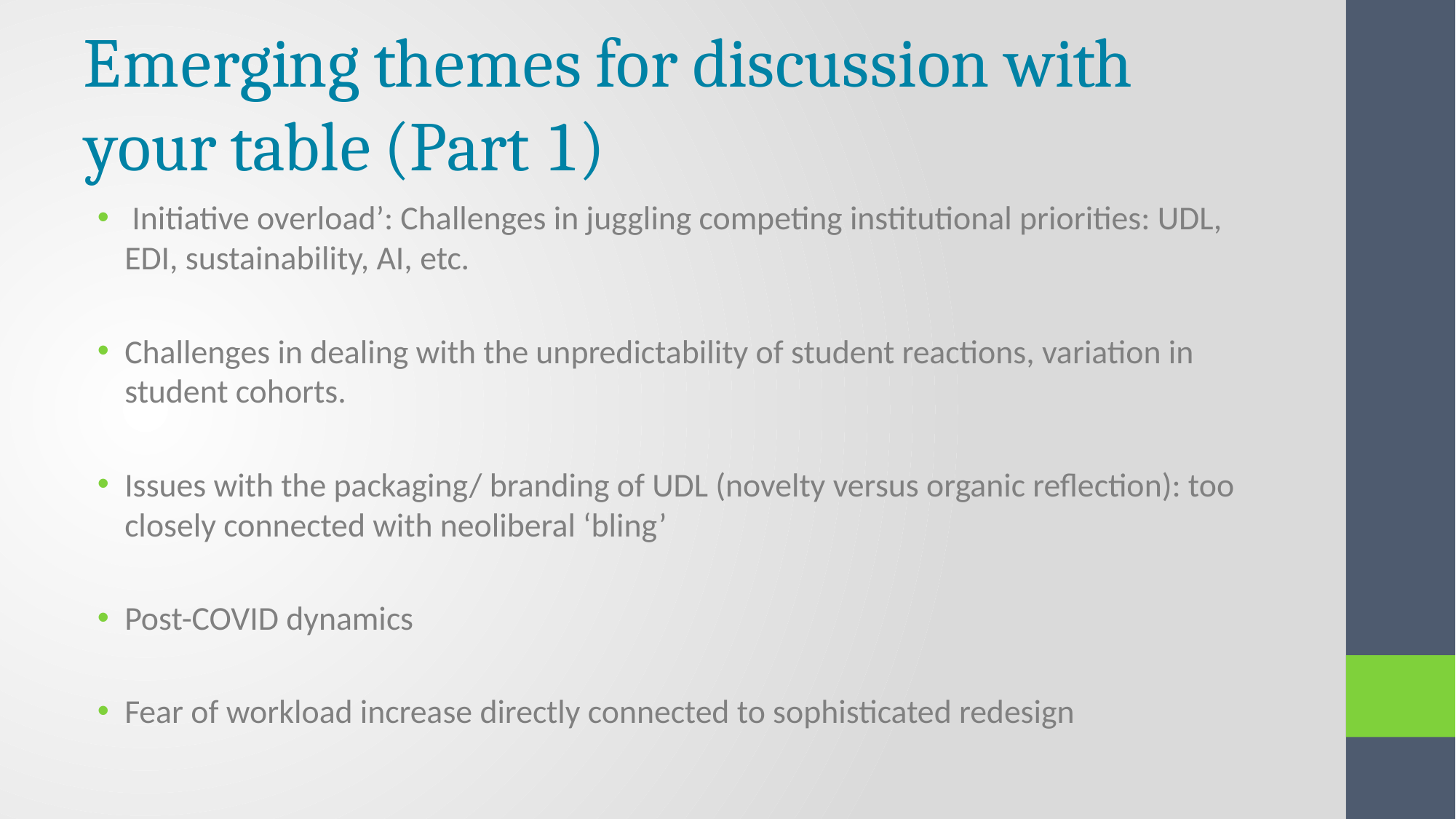

# Emerging themes for discussion with your table (Part 1)
 Initiative overload’: Challenges in juggling competing institutional priorities: UDL, EDI, sustainability, AI, etc.

Challenges in dealing with the unpredictability of student reactions, variation in student cohorts.

Issues with the packaging/ branding of UDL (novelty versus organic reflection): too closely connected with neoliberal ‘bling’

Post-COVID dynamics

Fear of workload increase directly connected to sophisticated redesign